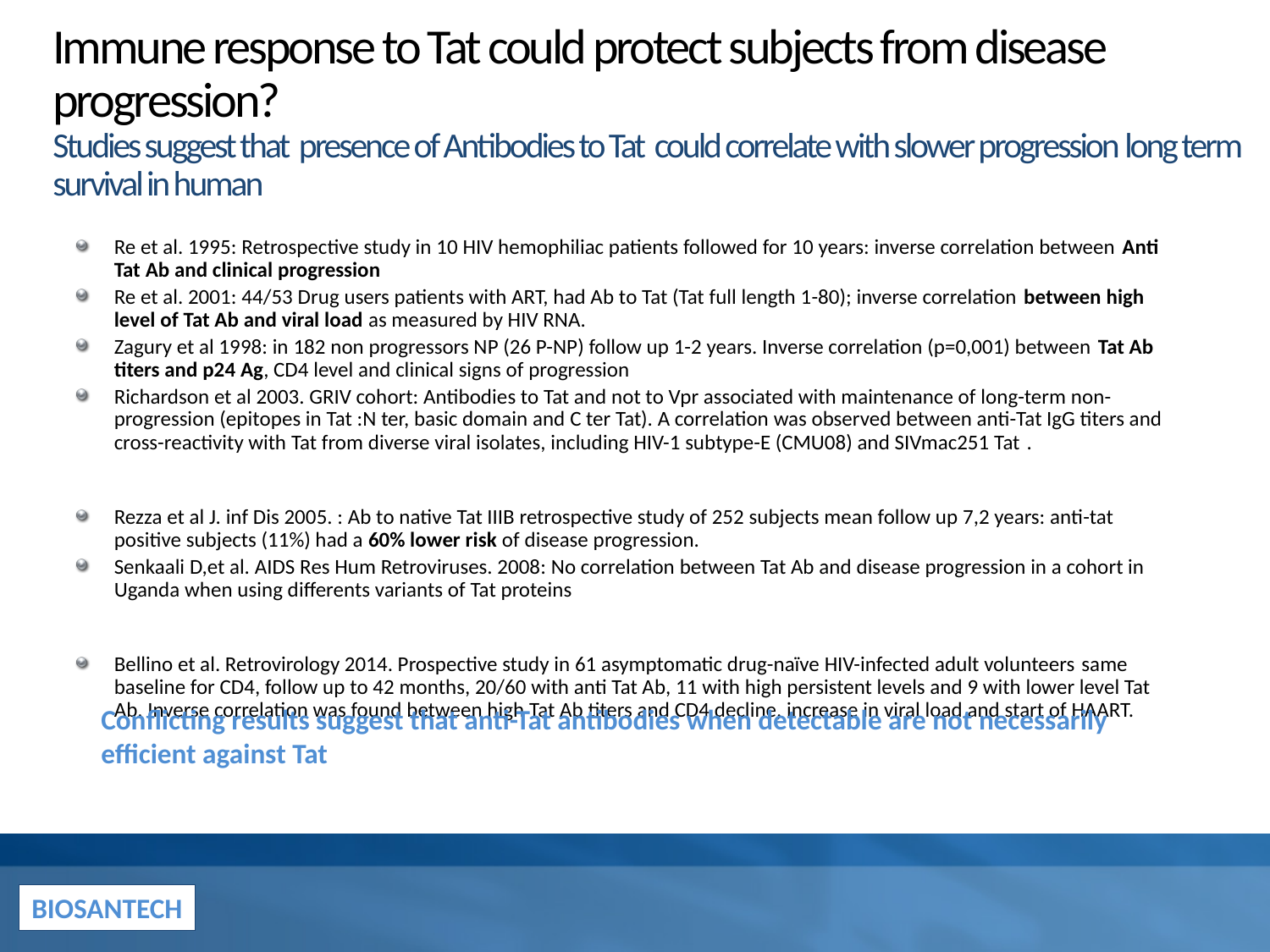

# Immune response to Tat could protect subjects from disease progression? Studies suggest that  presence of Antibodies to Tat  could correlate with slower progression long term survival in human
Re et al. 1995: Retrospective study in 10 HIV hemophiliac patients followed for 10 years: inverse correlation between Anti Tat Ab and clinical progression
Re et al. 2001: 44/53 Drug users patients with ART, had Ab to Tat (Tat full length 1-80); inverse correlation between high level of Tat Ab and viral load as measured by HIV RNA.
Zagury et al 1998: in 182 non progressors NP (26 P-NP) follow up 1-2 years. Inverse correlation (p=0,001) between Tat Ab titers and p24 Ag, CD4 level and clinical signs of progression
Richardson et al 2003. GRIV cohort: Antibodies to Tat and not to Vpr associated with maintenance of long-term non-progression (epitopes in Tat :N ter, basic domain and C ter Tat). A correlation was observed between anti-Tat IgG titers and cross-reactivity with Tat from diverse viral isolates, including HIV-1 subtype-E (CMU08) and SIVmac251 Tat .

Rezza et al J. inf Dis 2005. : Ab to native Tat IIIB retrospective study of 252 subjects mean follow up 7,2 years: anti-tat positive subjects (11%) had a 60% lower risk of disease progression.
Senkaali D,et al. AIDS Res Hum Retroviruses. 2008: No correlation between Tat Ab and disease progression in a cohort in Uganda when using differents variants of Tat proteins

Bellino et al. Retrovirology 2014. Prospective study in 61 asymptomatic drug-naïve HIV-infected adult volunteers same baseline for CD4, follow up to 42 months, 20/60 with anti Tat Ab, 11 with high persistent levels and 9 with lower level Tat Ab. Inverse correlation was found between high Tat Ab titers and CD4 decline, increase in viral load and start of HAART.
Conflicting results suggest that anti-Tat antibodies when detectable are not necessarily efficient against Tat